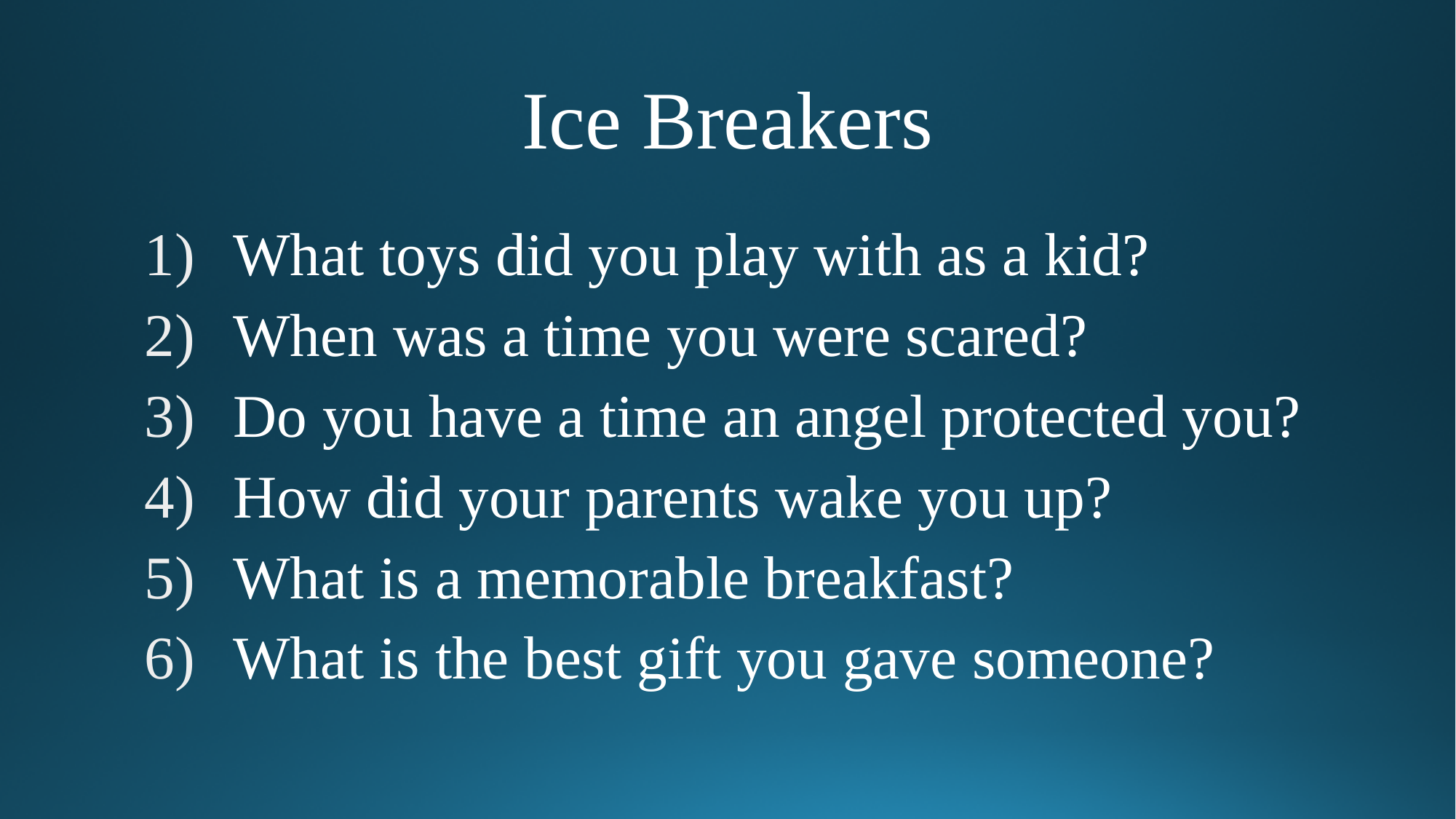

# Ice Breakers
What toys did you play with as a kid?
When was a time you were scared?
Do you have a time an angel protected you?
How did your parents wake you up?
What is a memorable breakfast?
What is the best gift you gave someone?